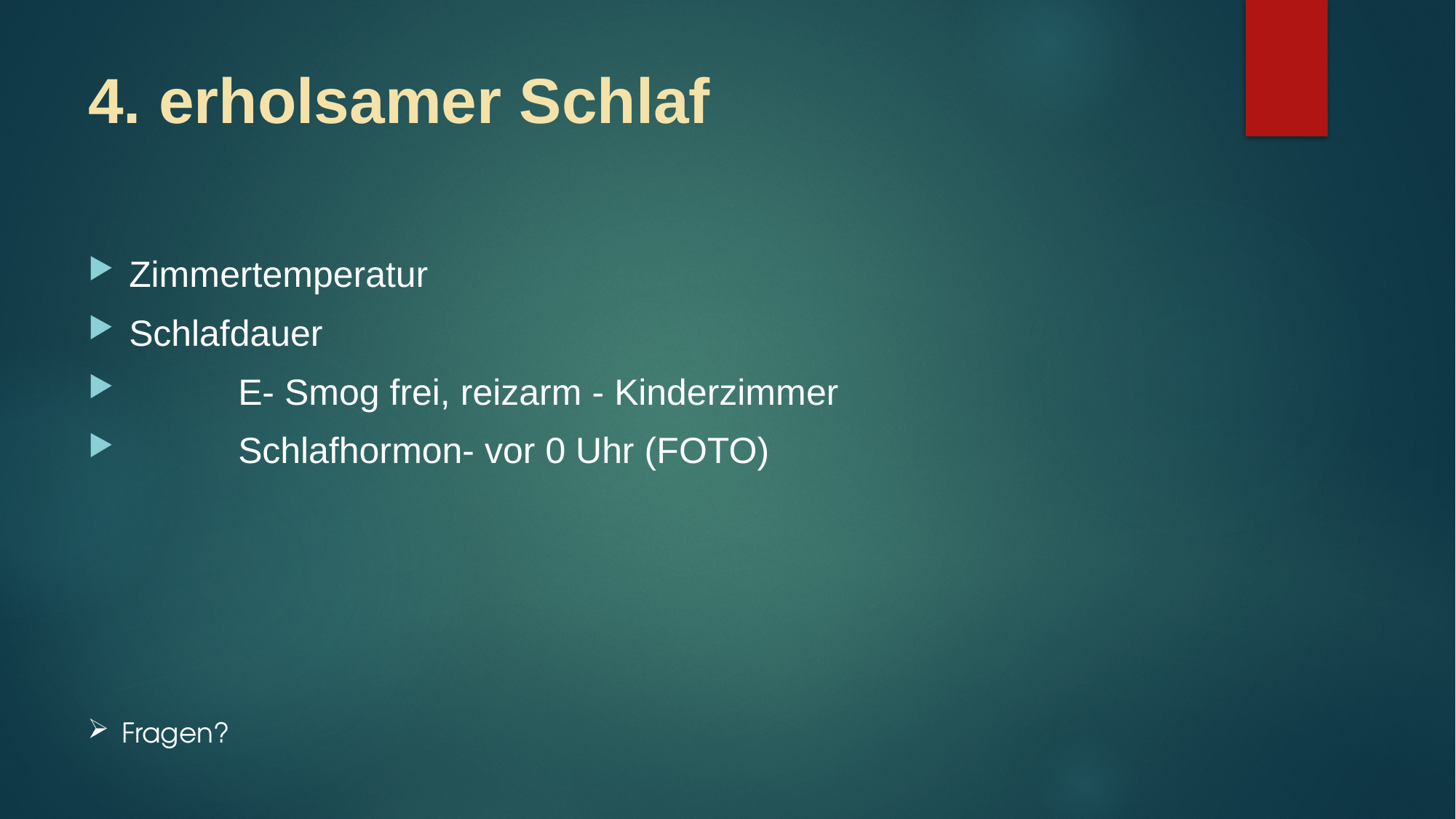

# 4. erholsamer Schlaf
Zimmertemperatur
Schlafdauer
	E- Smog frei, reizarm - Kinderzimmer
	Schlafhormon- vor 0 Uhr (FOTO)

Fragen?